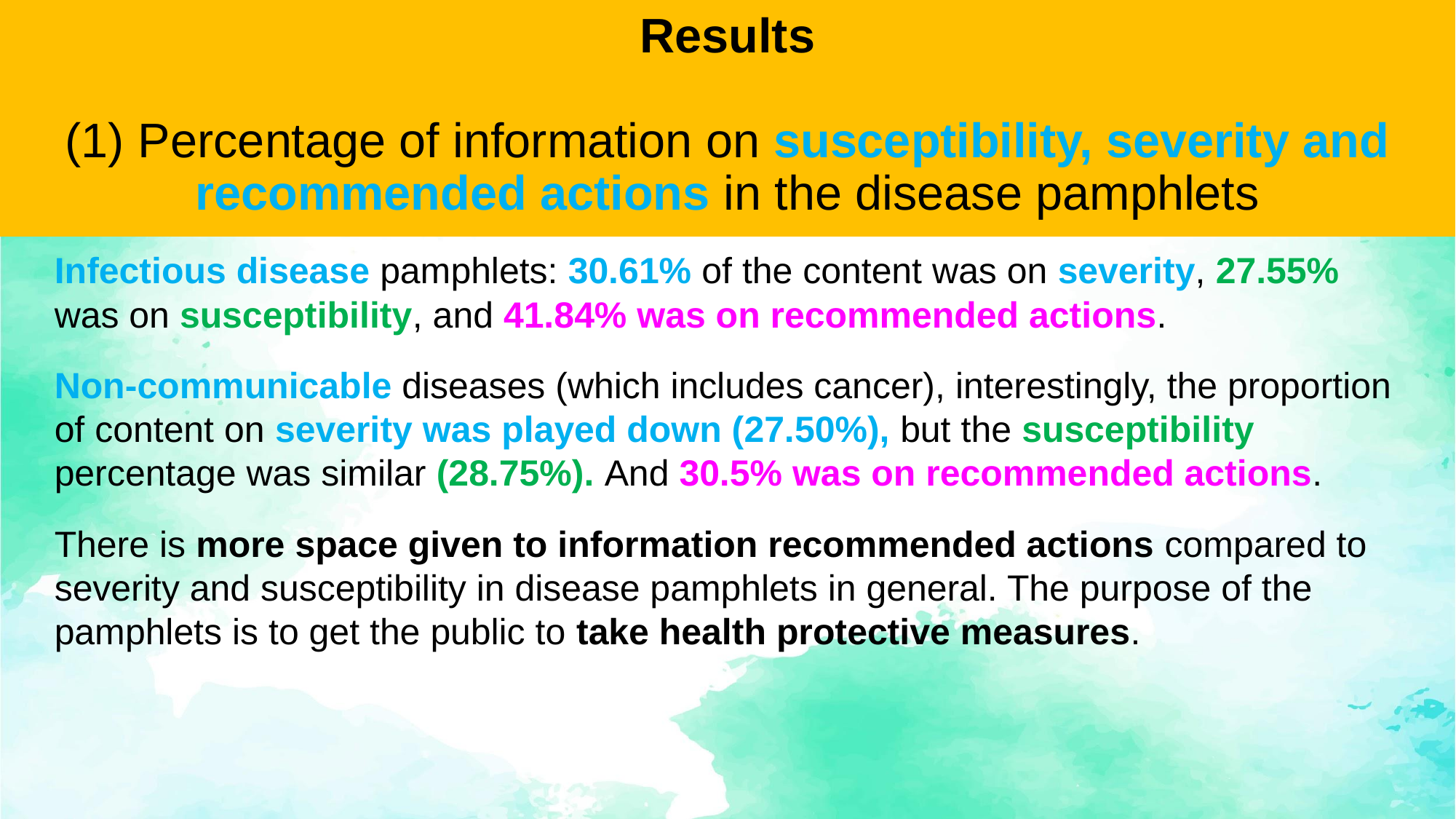

# Results (1) Percentage of information on susceptibility, severity and recommended actions in the disease pamphlets
Infectious disease pamphlets: 30.61% of the content was on severity, 27.55% was on susceptibility, and 41.84% was on recommended actions.
Non-communicable diseases (which includes cancer), interestingly, the proportion of content on severity was played down (27.50%), but the susceptibility percentage was similar (28.75%). And 30.5% was on recommended actions.
There is more space given to information recommended actions compared to severity and susceptibility in disease pamphlets in general. The purpose of the pamphlets is to get the public to take health protective measures.